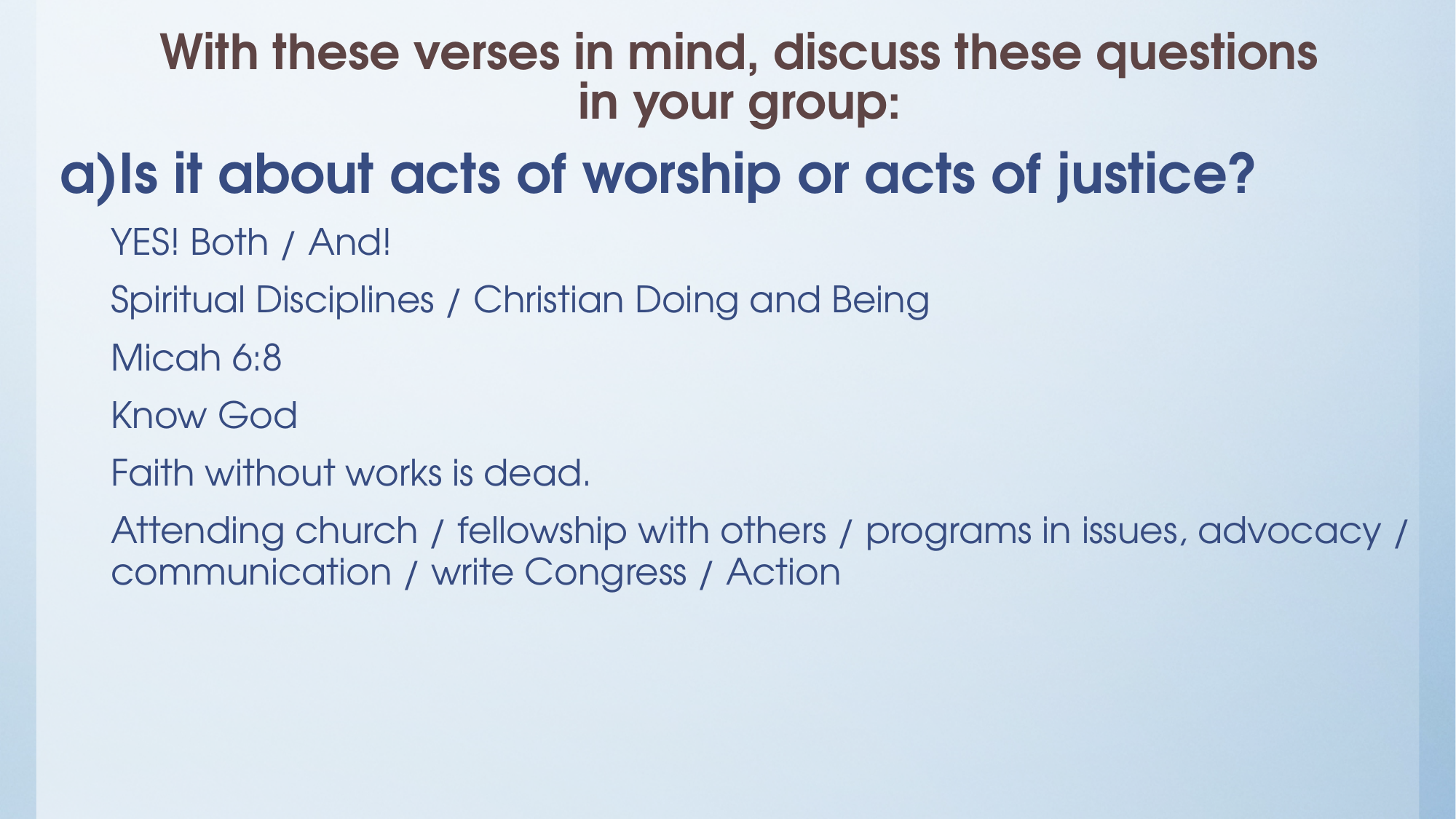

# With these verses in mind, discuss these questions in your group:
Is it about acts of worship or acts of justice?
YES! Both / And!
Spiritual Disciplines / Christian Doing and Being
Micah 6:8
Know God
Faith without works is dead.
Attending church / fellowship with others / programs in issues, advocacy / communication / write Congress / Action